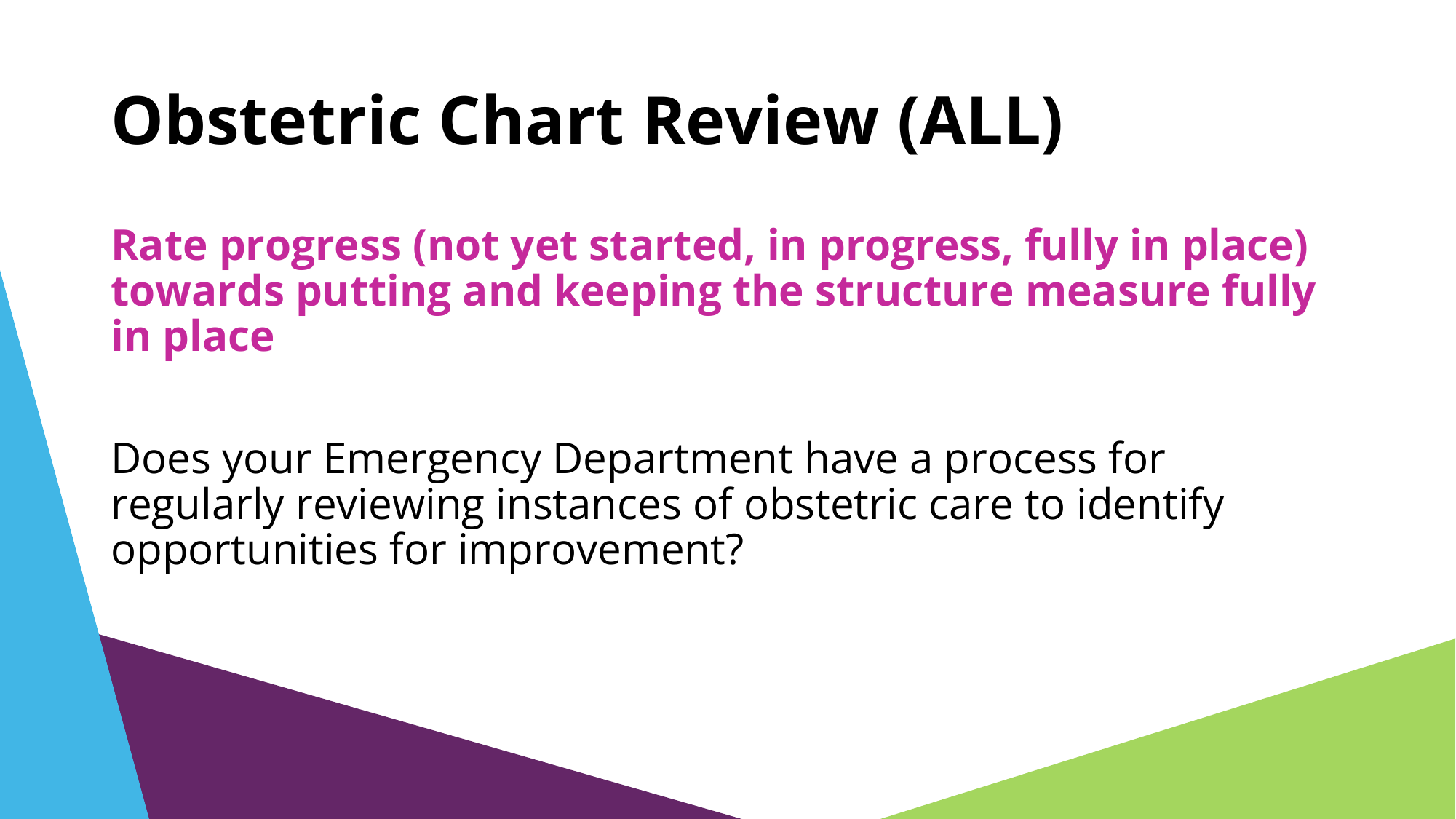

# Obstetric Chart Review (ALL)
Rate progress (not yet started, in progress, fully in place) towards putting and keeping the structure measure fully in place

Does your Emergency Department have a process for regularly reviewing instances of obstetric care to identify opportunities for improvement?